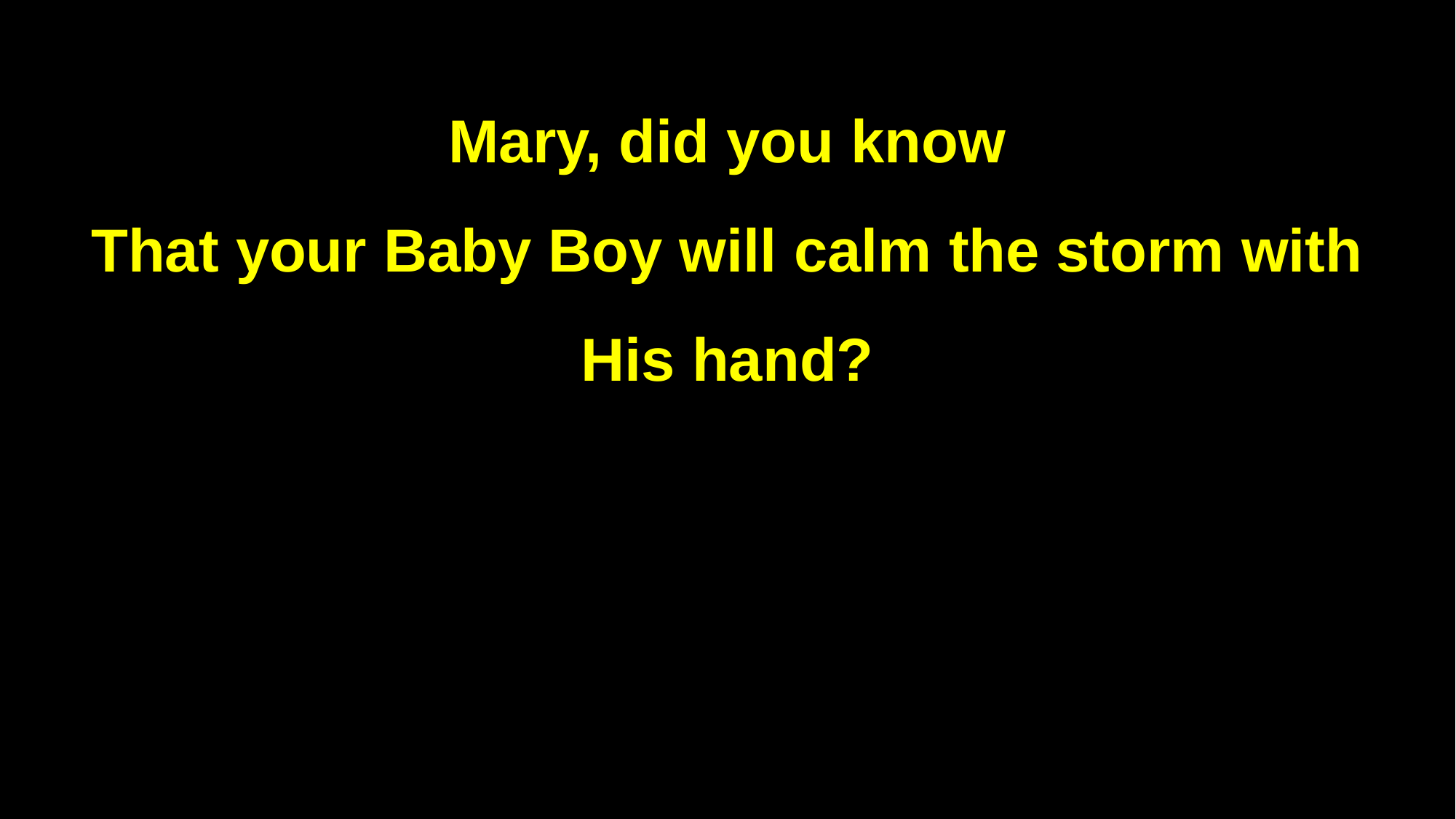

Mary, did you know
That your Baby Boy will calm the storm with His hand?